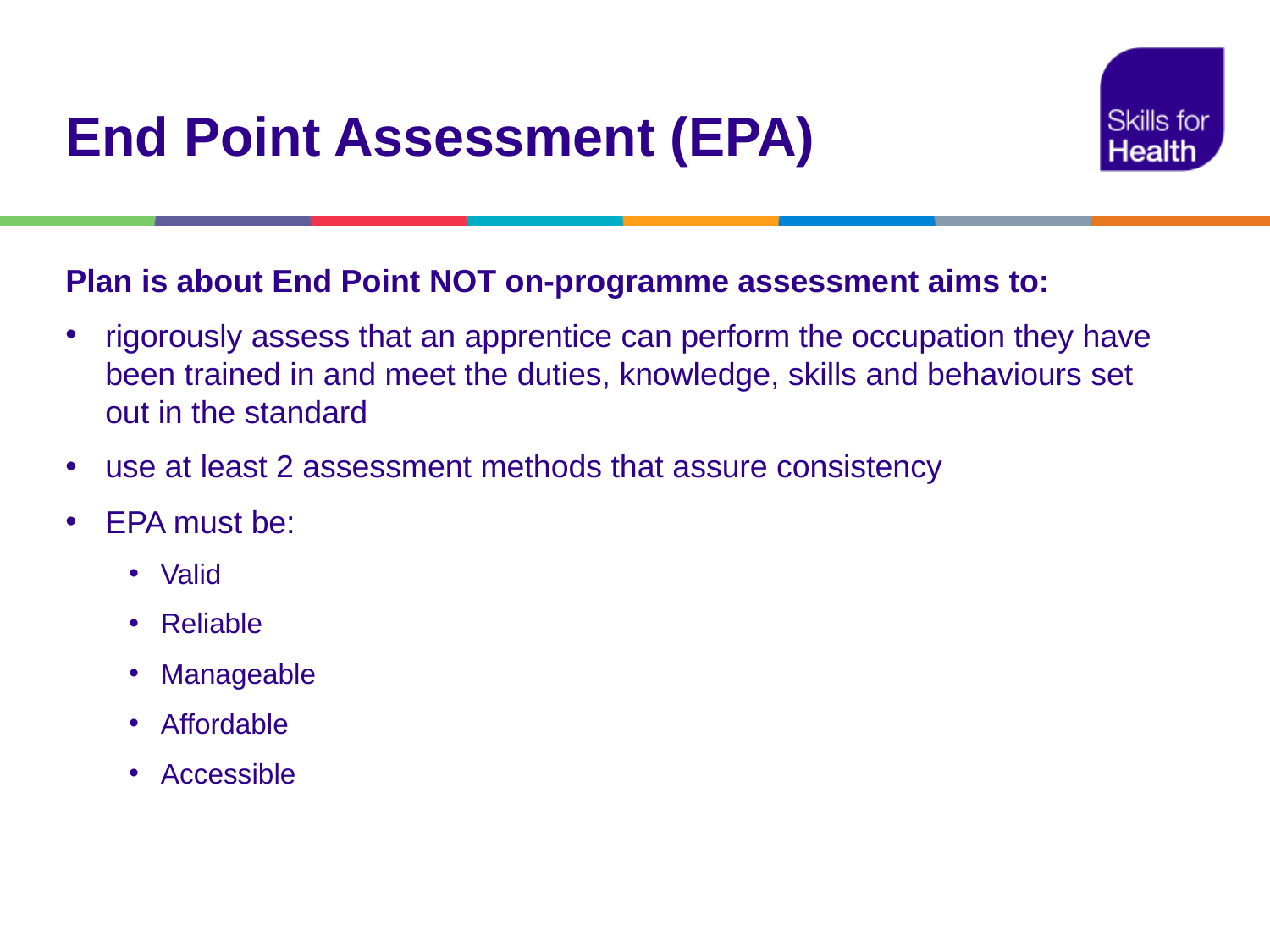

# End Point Assessment (EPA)
Plan is about End Point NOT on-programme assessment aims to:
rigorously assess that an apprentice can perform the occupation they have been trained in and meet the duties, knowledge, skills and behaviours set out in the standard
use at least 2 assessment methods that assure consistency
EPA must be:
Valid
Reliable
Manageable
Affordable
Accessible